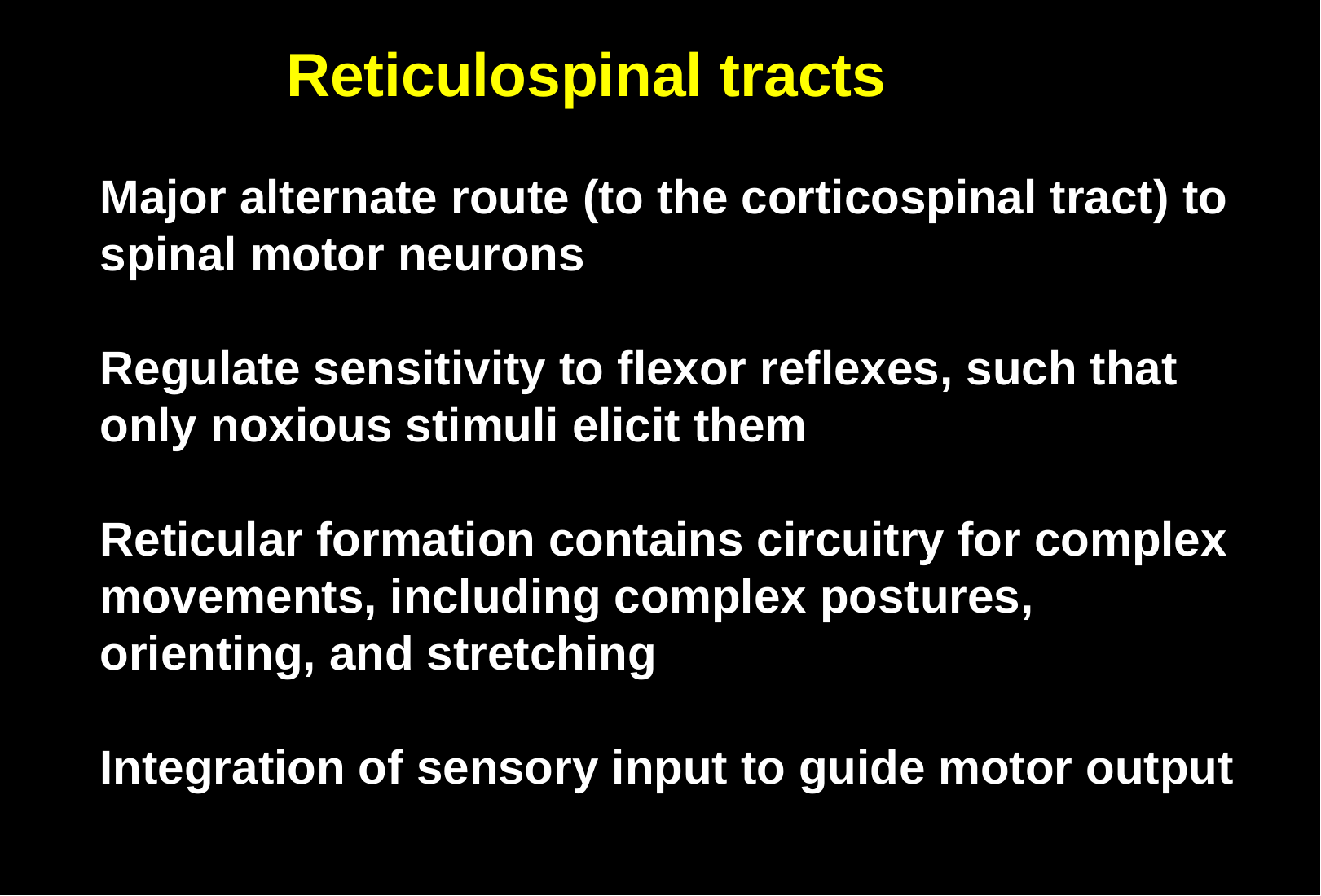

Reticulospinal tracts

Major alternate route (to the corticospinal tract) to spinal motor neurons

Regulate sensitivity to flexor reflexes, such that only noxious stimuli elicit them

Reticular formation contains circuitry for complex movements, including complex postures, orienting, and stretching

Integration of sensory input to guide motor output